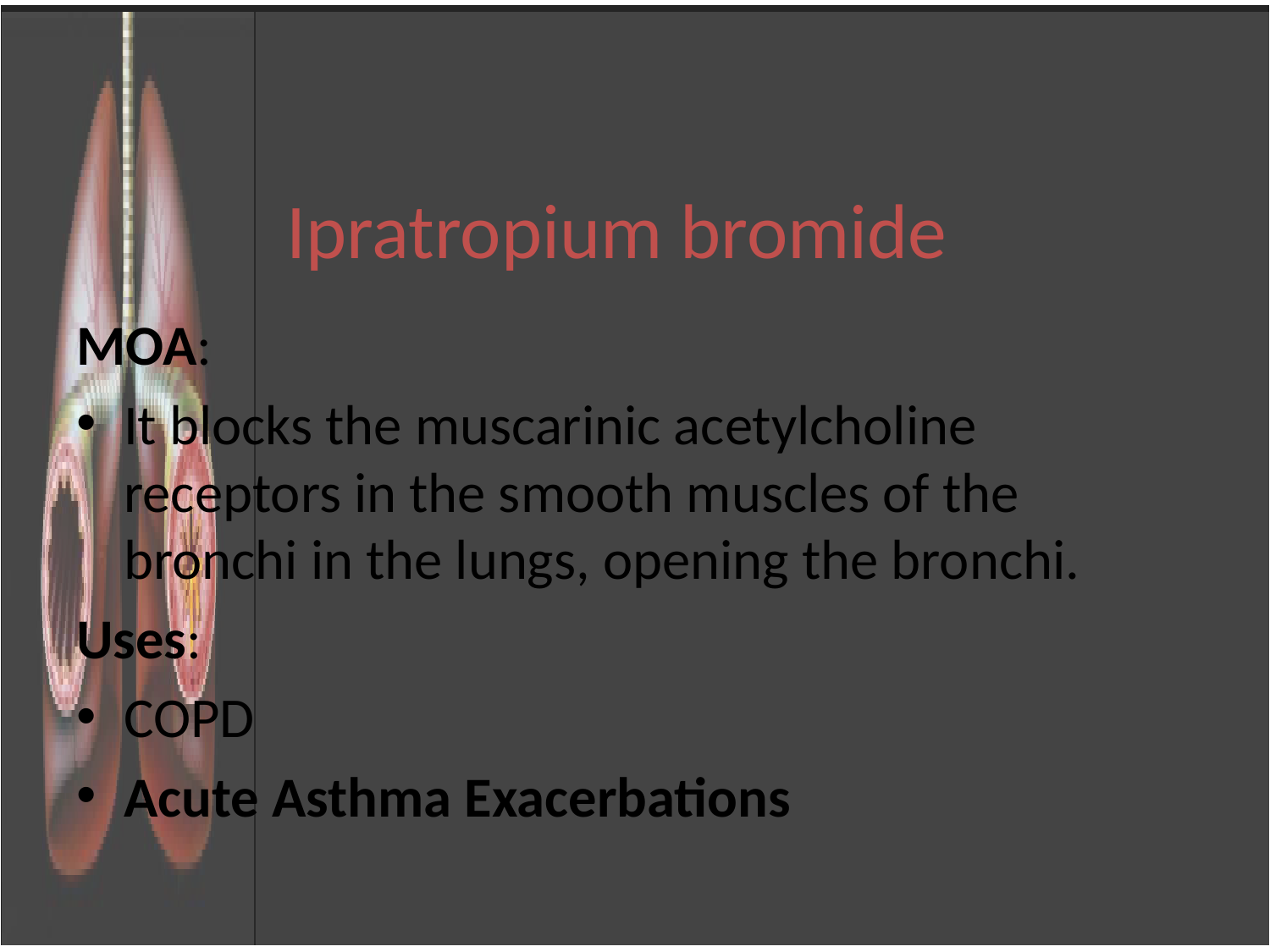

# Ipratropium bromide
MOA:
It blocks the muscarinic acetylcholine receptors in the smooth muscles of the bronchi in the lungs, opening the bronchi.
Uses:
COPD
Acute Asthma Exacerbations